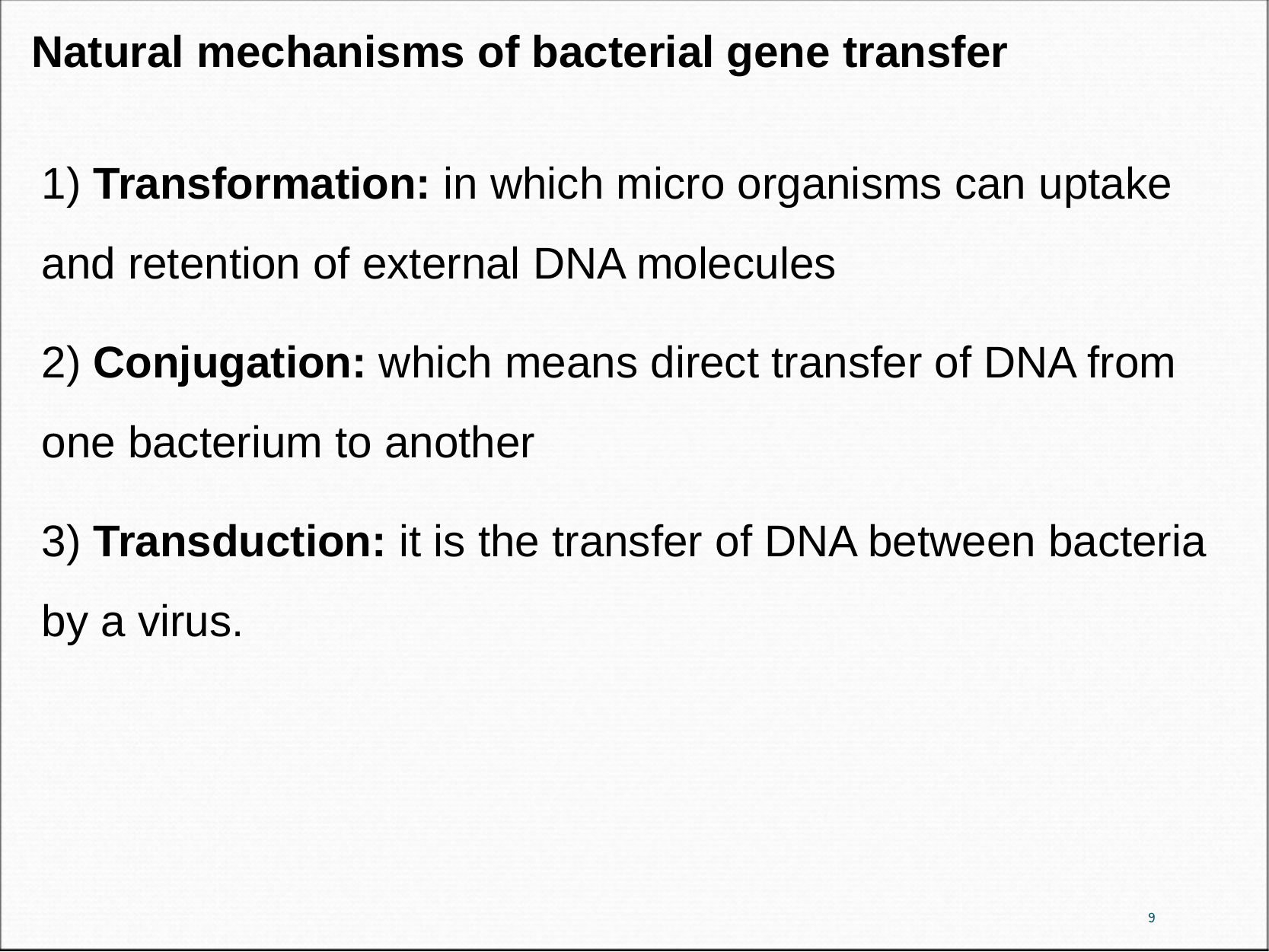

Natural mechanisms of bacterial gene transfer
1) Transformation: in which micro organisms can uptake and retention of external DNA molecules
2) Conjugation: which means direct transfer of DNA from one bacterium to another
3) Transduction: it is the transfer of DNA between bacteria by a virus.
9